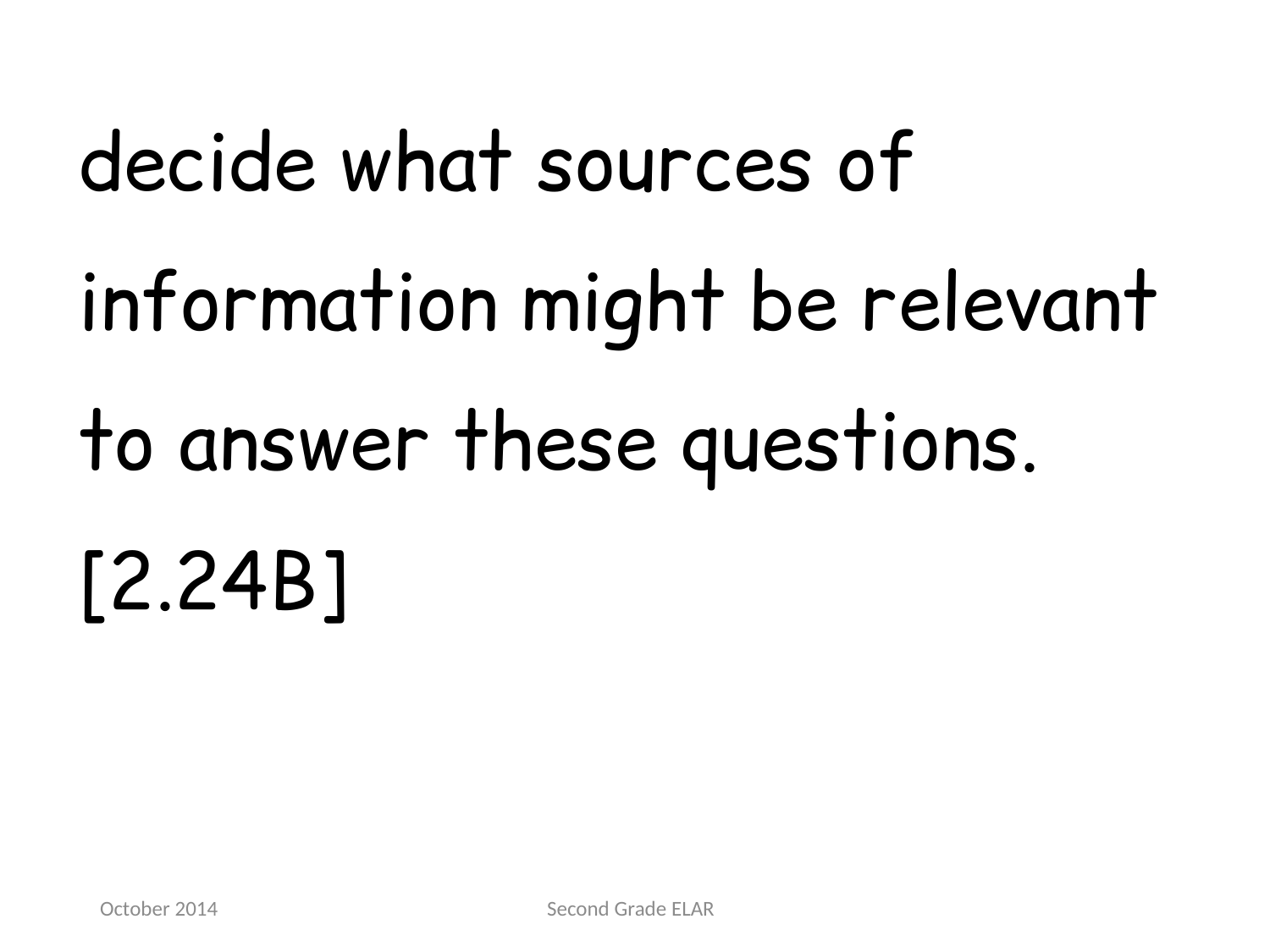

decide what sources of information might be relevant to answer these questions. [2.24B]
October 2014
Second Grade ELAR